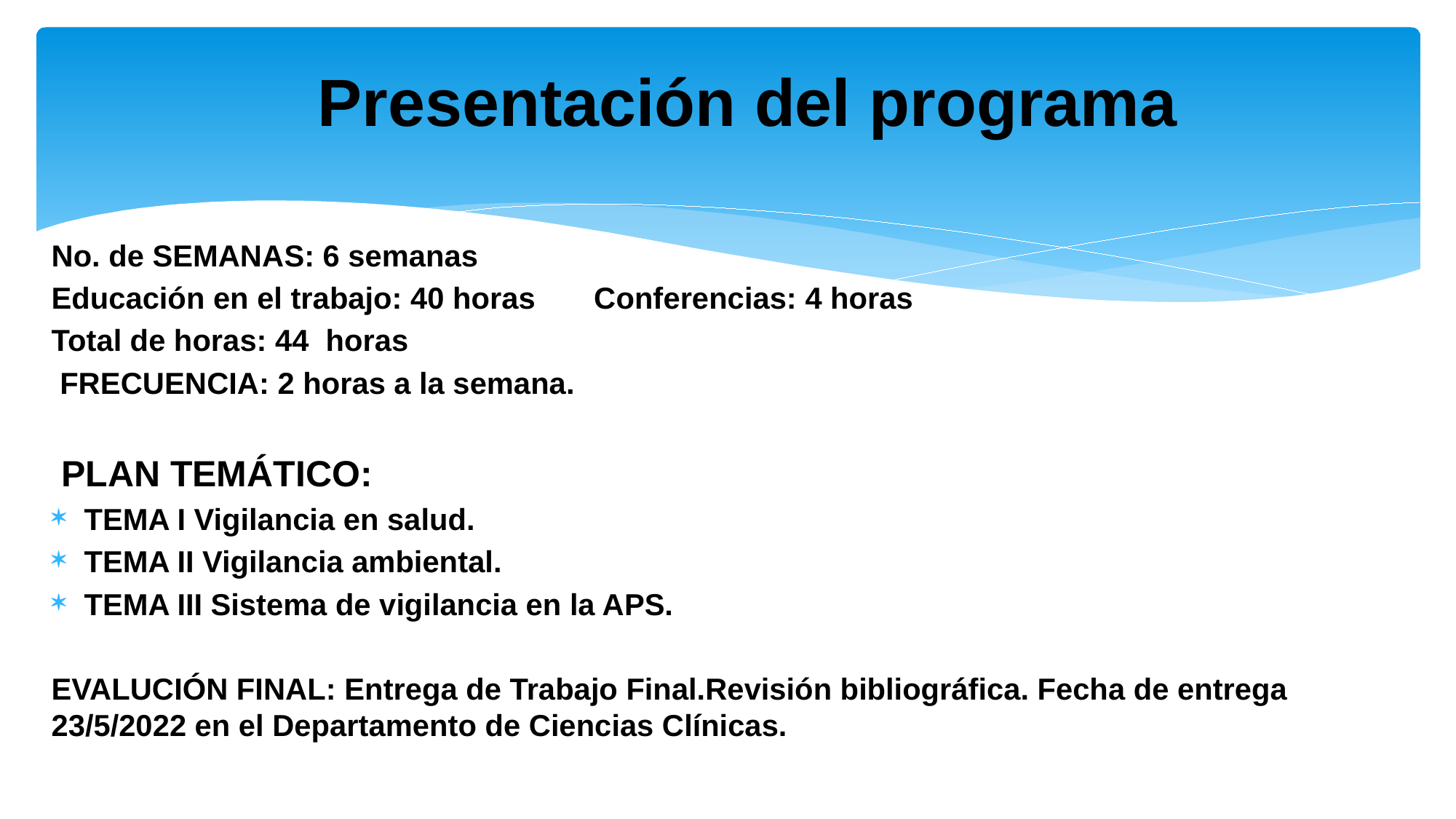

# Presentación del programa

No. de SEMANAS: 6 semanas
Educación en el trabajo: 40 horas       Conferencias: 4 horas
Total de horas: 44  horas
 FRECUENCIA: 2 horas a la semana.

 PLAN TEMÁTICO:
TEMA I Vigilancia en salud.
TEMA II Vigilancia ambiental.
TEMA III Sistema de vigilancia en la APS.

EVALUCIÓN FINAL: Entrega de Trabajo Final.Revisión bibliográfica. Fecha de entrega 23/5/2022 en el Departamento de Ciencias Clínicas.